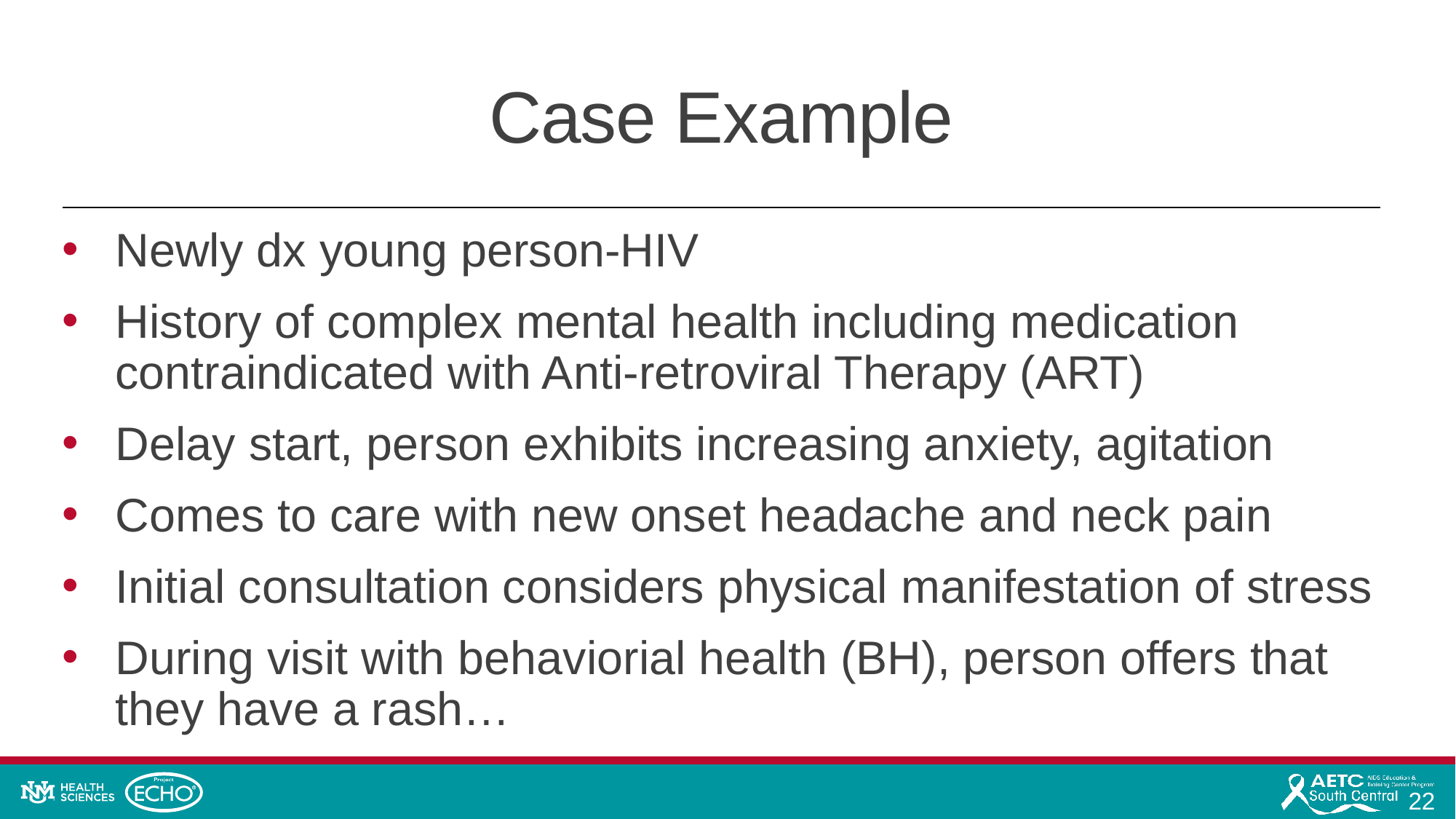

# Case Example
Newly dx young person-HIV
History of complex mental health including medication contraindicated with Anti-retroviral Therapy (ART)
Delay start, person exhibits increasing anxiety, agitation
Comes to care with new onset headache and neck pain
Initial consultation considers physical manifestation of stress
During visit with behaviorial health (BH), person offers that they have a rash…